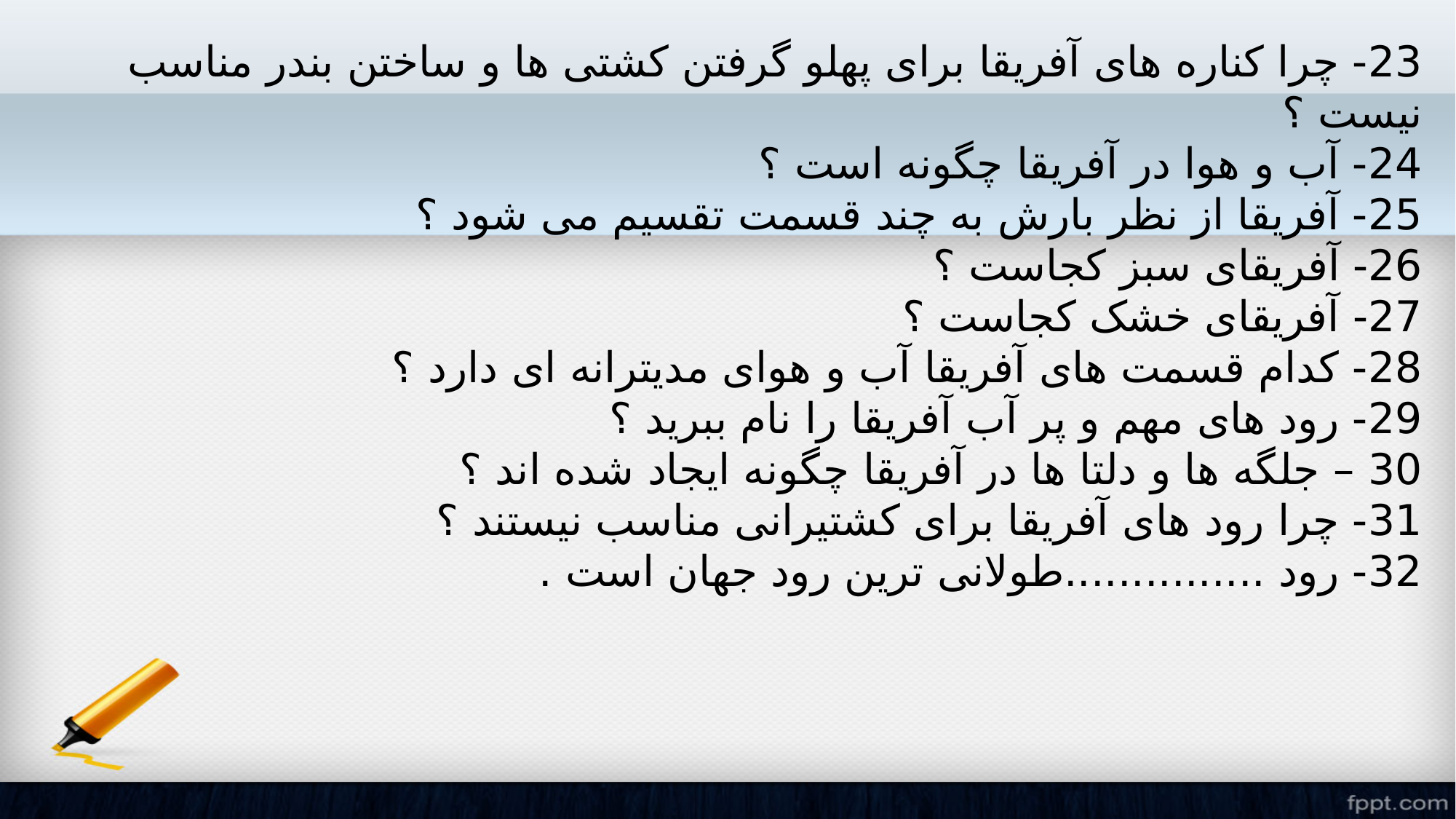

23- چرا کناره های آفریقا برای پهلو گرفتن کشتی ها و ساختن بندر مناسب نیست ؟
24- آب و هوا در آفریقا چگونه است ؟
25- آفریقا از نظر بارش به چند قسمت تقسیم می شود ؟
26- آفریقای سبز کجاست ؟
27- آفریقای خشک کجاست ؟
28- کدام قسمت های آفریقا آب و هوای مدیترانه ای دارد ؟
29- رود های مهم و پر آب آفریقا را نام ببرید ؟
30 – جلگه ها و دلتا ها در آفریقا چگونه ایجاد شده اند ؟
31- چرا رود های آفریقا برای کشتیرانی مناسب نیستند ؟
32- رود ...............طولانی ترین رود جهان است .